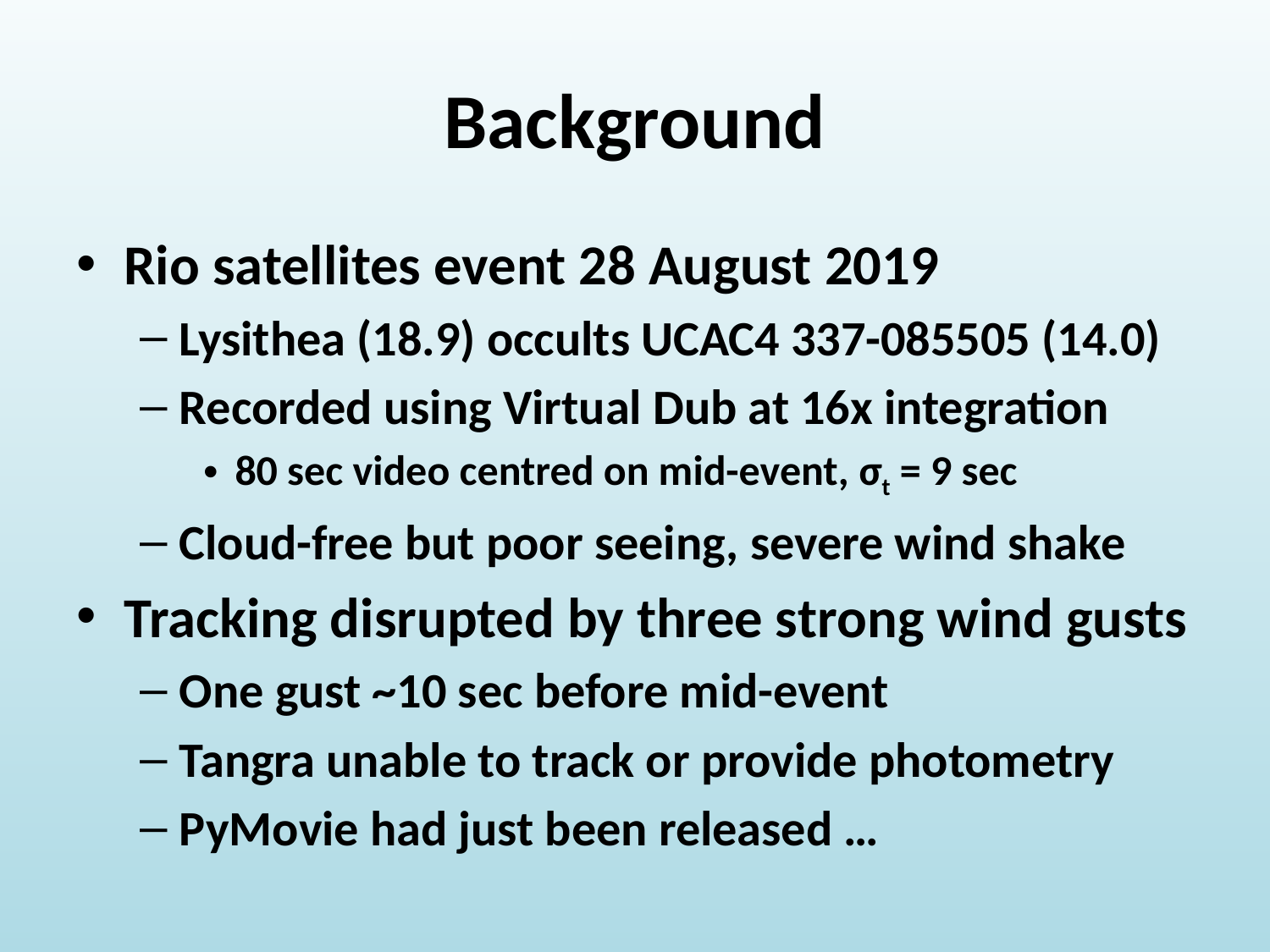

# Background
Rio satellites event 28 August 2019
Lysithea (18.9) occults UCAC4 337-085505 (14.0)
Recorded using Virtual Dub at 16x integration
80 sec video centred on mid-event, σt = 9 sec
Cloud-free but poor seeing, severe wind shake
Tracking disrupted by three strong wind gusts
One gust ~10 sec before mid-event
Tangra unable to track or provide photometry
PyMovie had just been released …